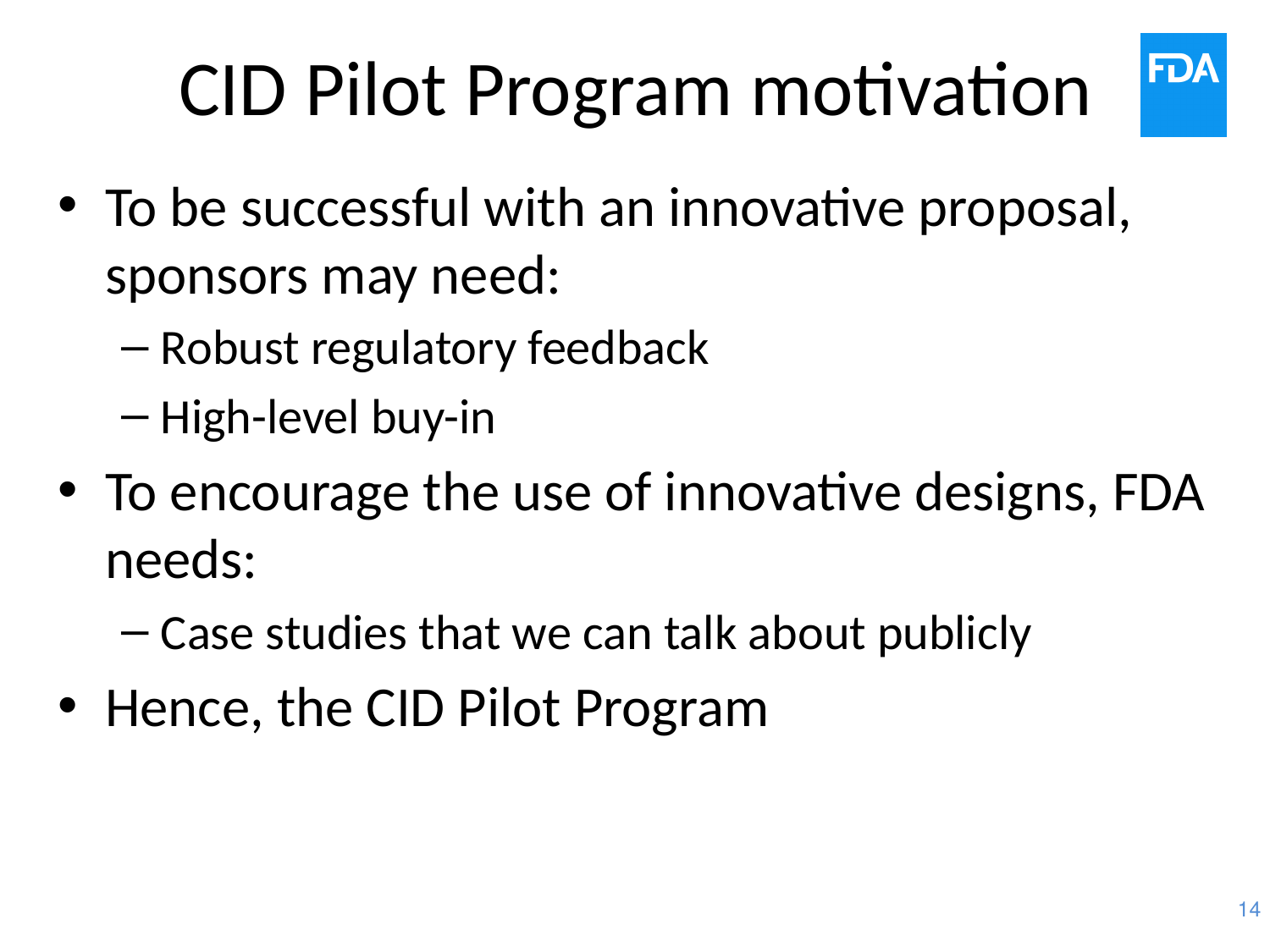

# CID Pilot Program motivation
To be successful with an innovative proposal, sponsors may need:
Robust regulatory feedback
High-level buy-in
To encourage the use of innovative designs, FDA needs:
Case studies that we can talk about publicly
Hence, the CID Pilot Program